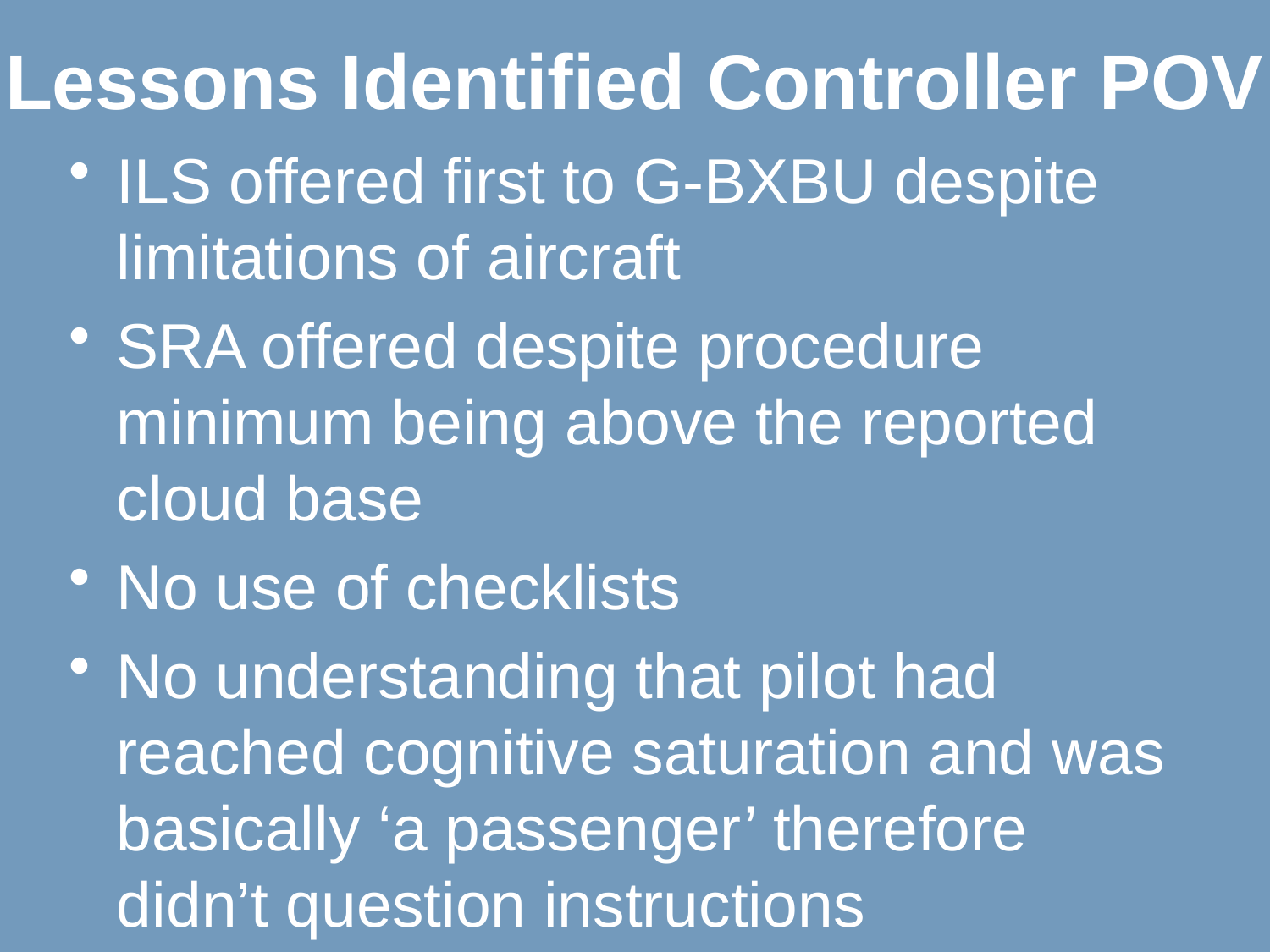

# Lessons Identified Controller POV
ILS offered first to G-BXBU despite limitations of aircraft
SRA offered despite procedure minimum being above the reported cloud base
No use of checklists
No understanding that pilot had reached cognitive saturation and was basically ‘a passenger’ therefore
didn’t question instructions